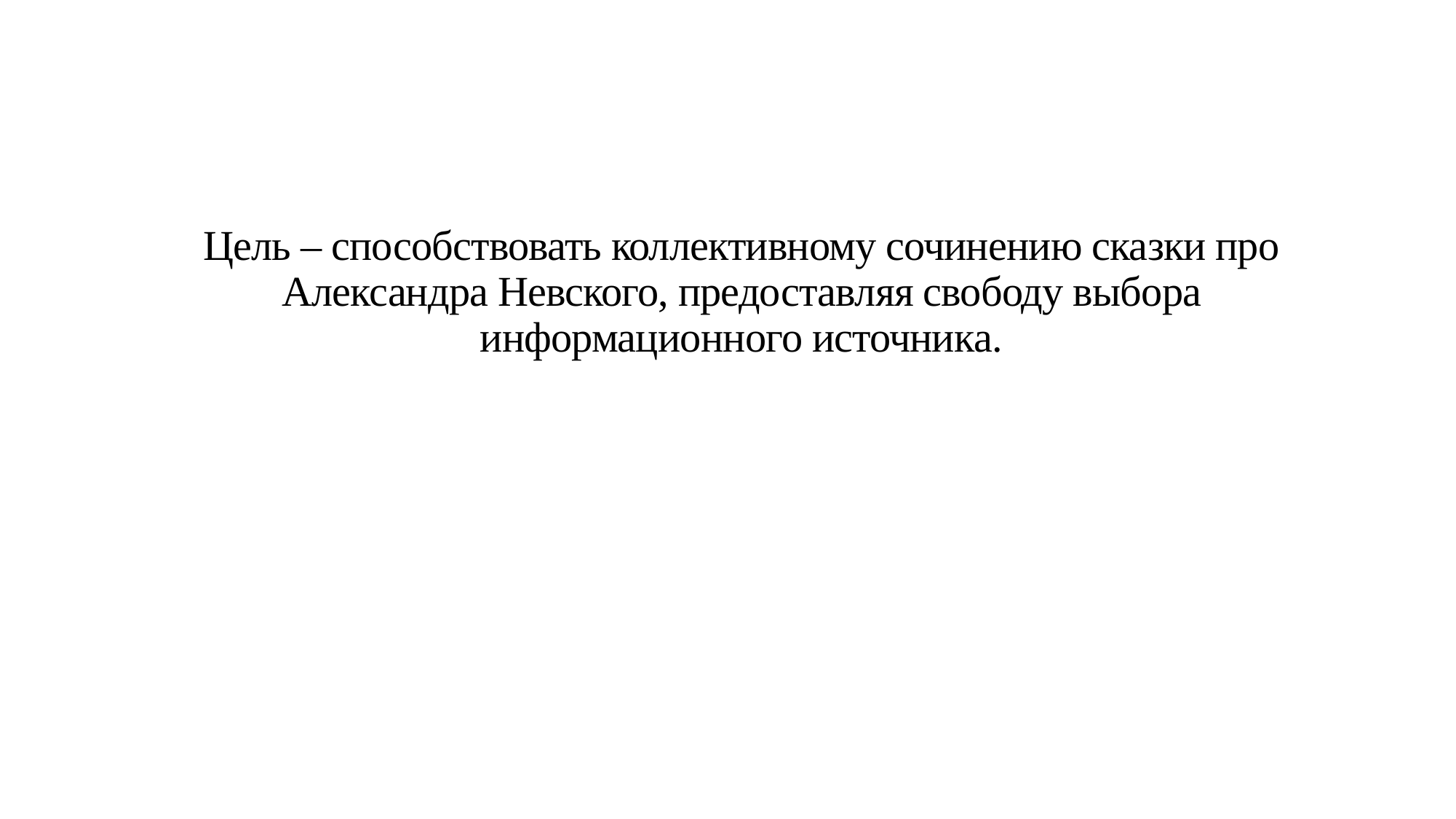

Цель – способствовать коллективному сочинению сказки про Александра Невского, предоставляя свободу выбора информационного источника.